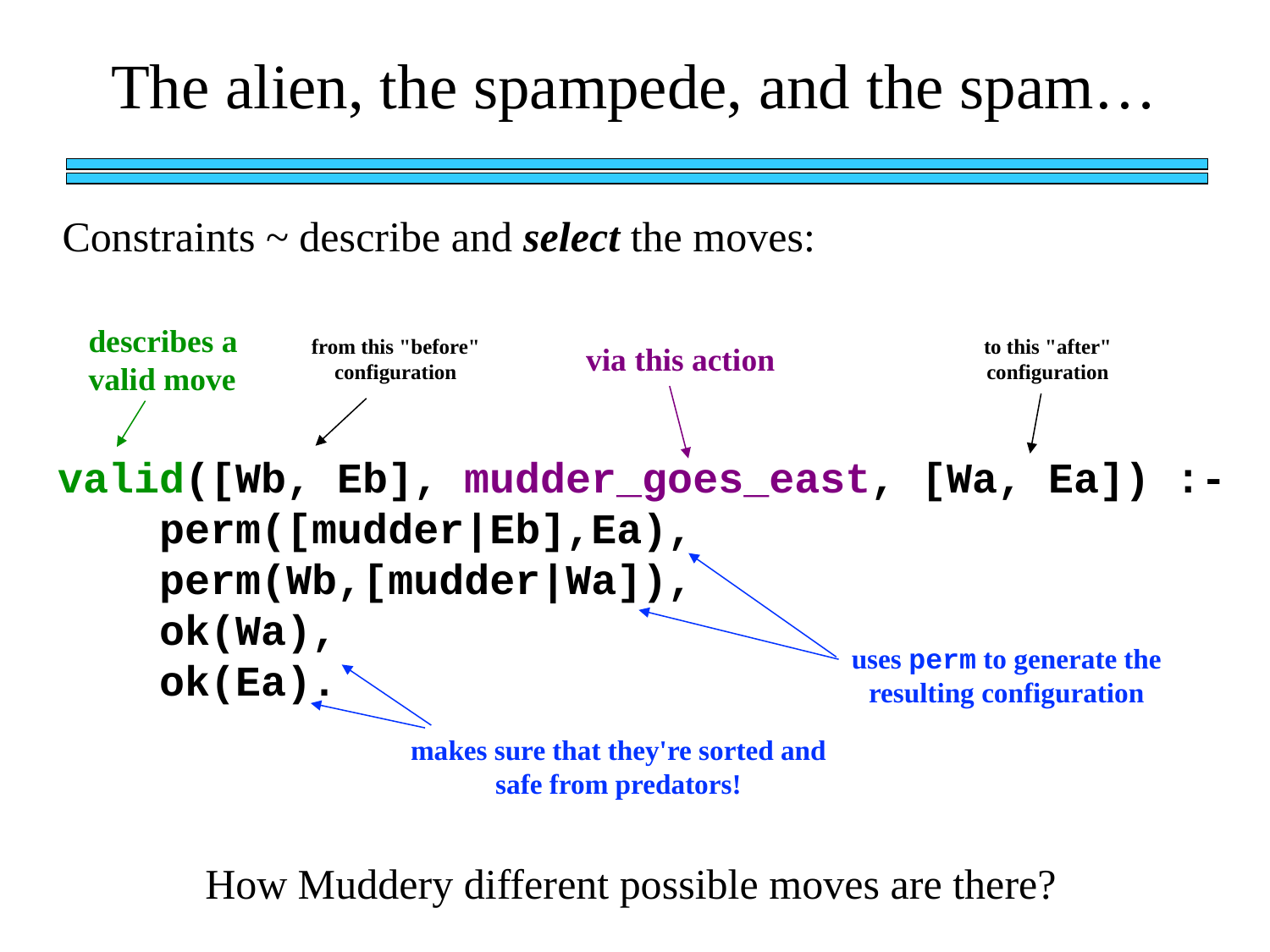

The alien, the spampede, and the spam…

Constraints ~ describe and select the moves:
describes a valid move
from this "before" configuration
to this "after" configuration
via this action

valid([Wb, Eb], mudder_goes_east, [Wa, Ea]) :-
    perm([mudder|Eb],Ea),
    perm(Wb,[mudder|Wa]),
    ok(Wa),
    ok(Ea).

uses perm to generate the resulting configuration

makes sure that they're sorted and safe from predators!
How Muddery different possible moves are there?